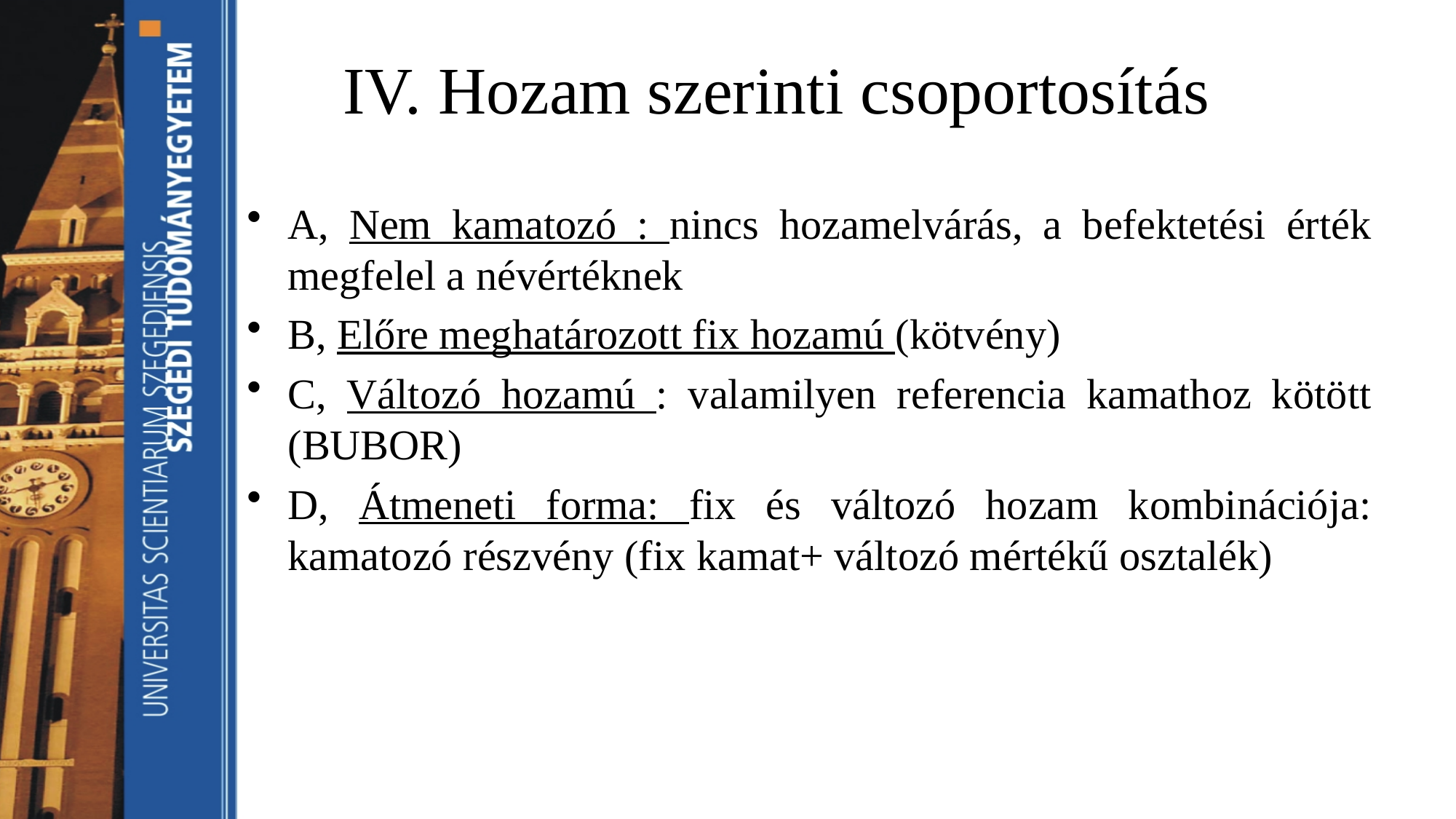

# IV. Hozam szerinti csoportosítás
A, Nem kamatozó : nincs hozamelvárás, a befektetési érték megfelel a névértéknek
B, Előre meghatározott fix hozamú (kötvény)
C, Változó hozamú : valamilyen referencia kamathoz kötött (BUBOR)
D, Átmeneti forma: fix és változó hozam kombinációja: kamatozó részvény (fix kamat+ változó mértékű osztalék)